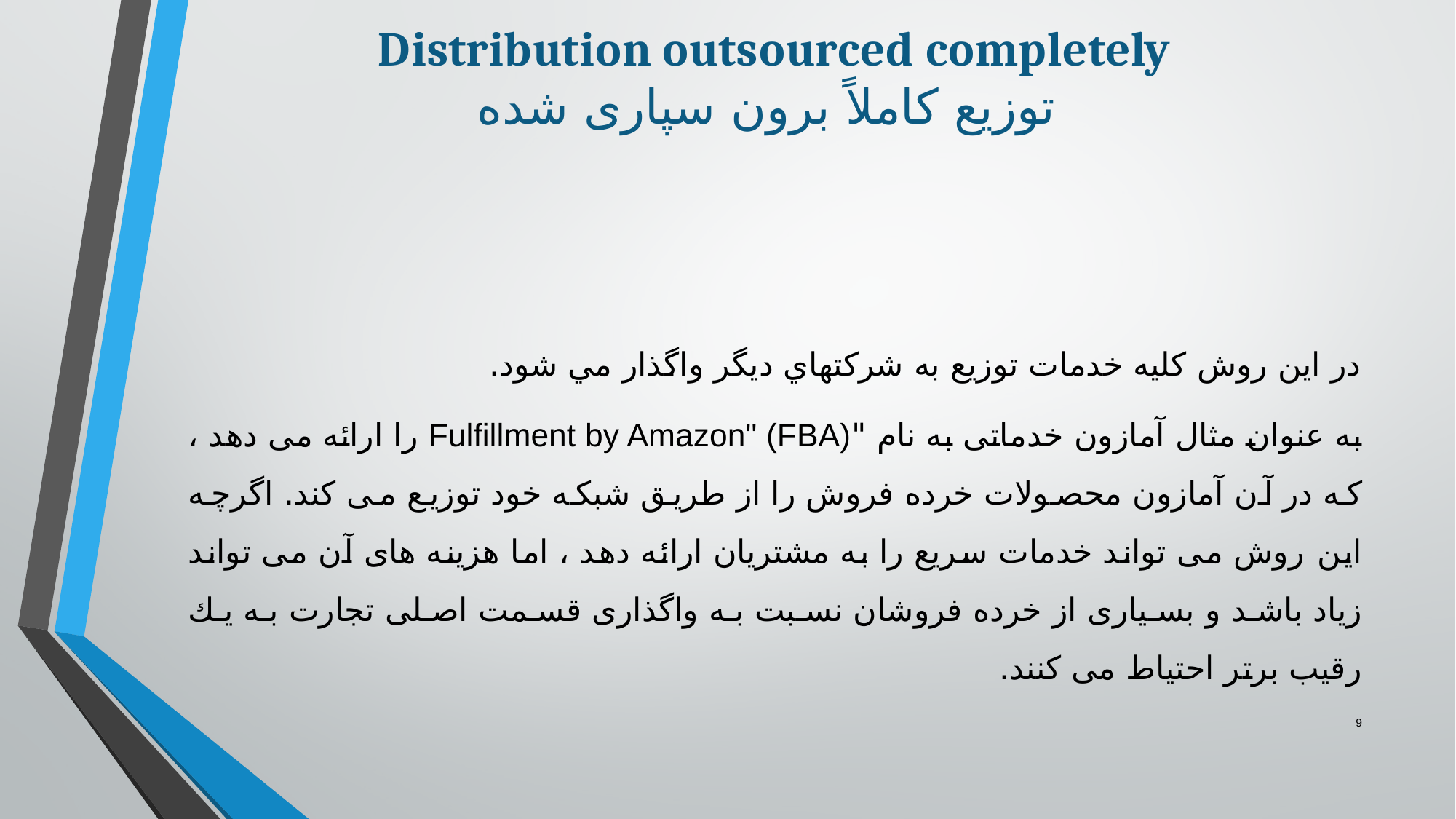

# Distribution outsourced completely توزیع کاملاً برون سپاری شده
در اين روش كليه خدمات توزيع به شركتهاي ديگر واگذار مي شود.
به عنوان مثال آمازون خدماتی به نام "Fulfillment by Amazon" (FBA) را ارائه می دهد ، که در آن آمازون محصولات خرده فروش را از طریق شبکه خود توزیع می کند. اگرچه این روش می تواند خدمات سریع را به مشتریان ارائه دهد ، اما هزینه های آن می تواند زیاد باشد و بسیاری از خرده فروشان نسبت به واگذاری قسمت اصلی تجارت به یك رقیب برتر احتیاط می كنند.

9